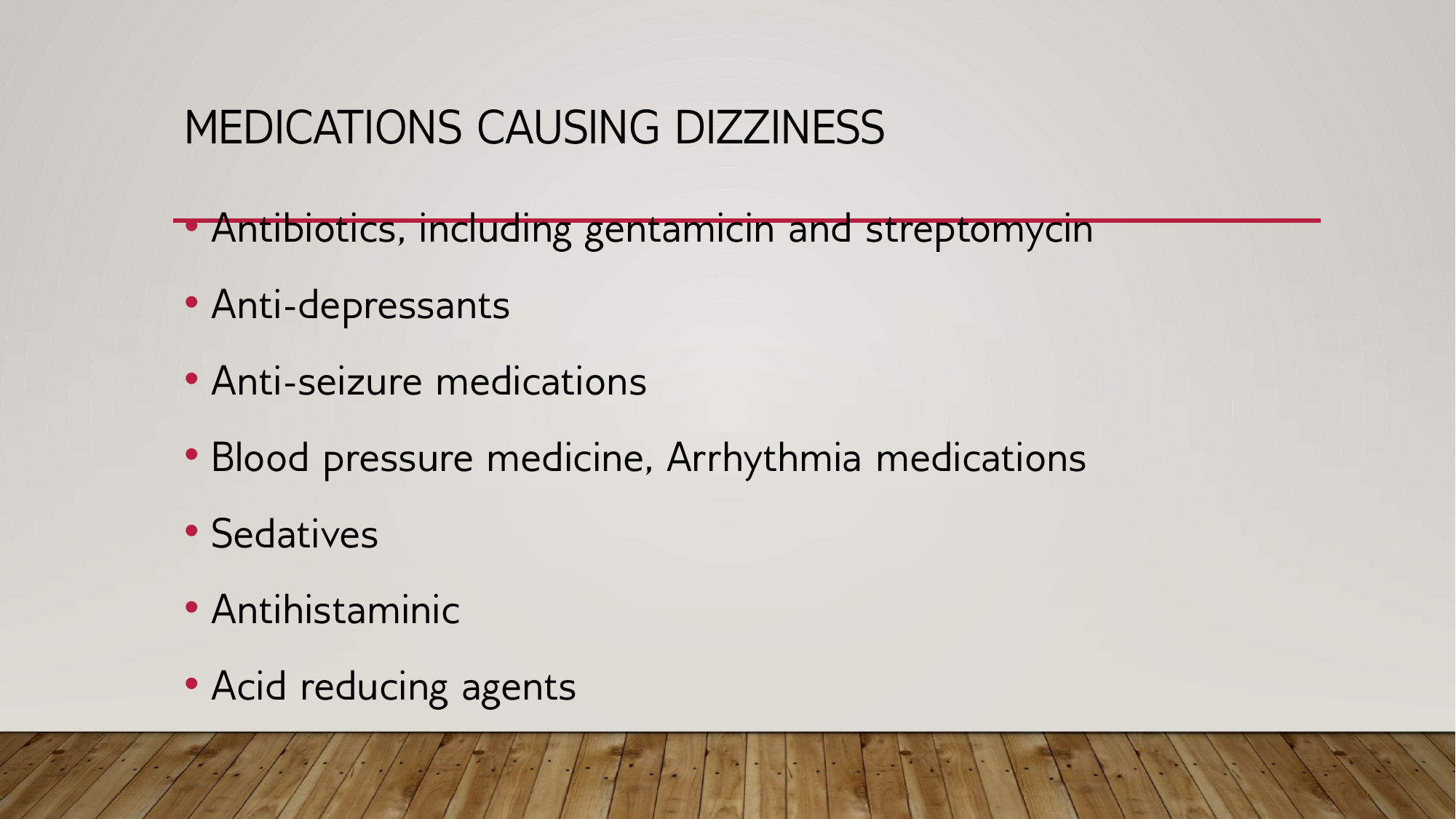

# Medications causing dizziness
Antibiotics, including gentamicin and streptomycin
Anti-depressants
Anti-seizure medications
Blood pressure medicine, Arrhythmia medications
Sedatives
Antihistaminic
Acid reducing agents